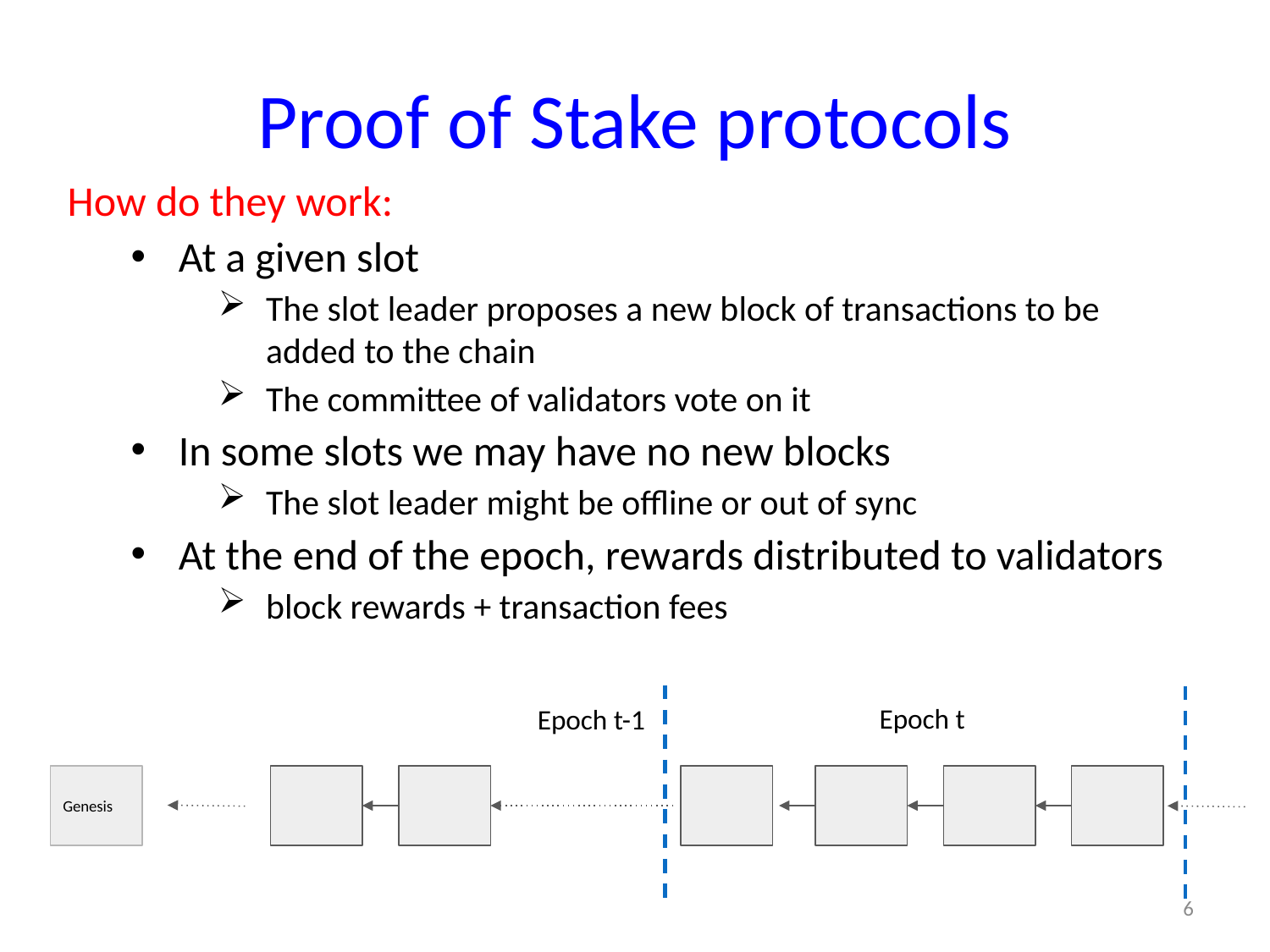

# Proof of Stake protocols

How do they work:
At a given slot
The slot leader proposes a new block of transactions to be added to the chain
The committee of validators vote on it
In some slots we may have no new blocks
The slot leader might be offline or out of sync
At the end of the epoch, rewards distributed to validators
block rewards + transaction fees
Epoch t
Epoch t-1
Genesis

6